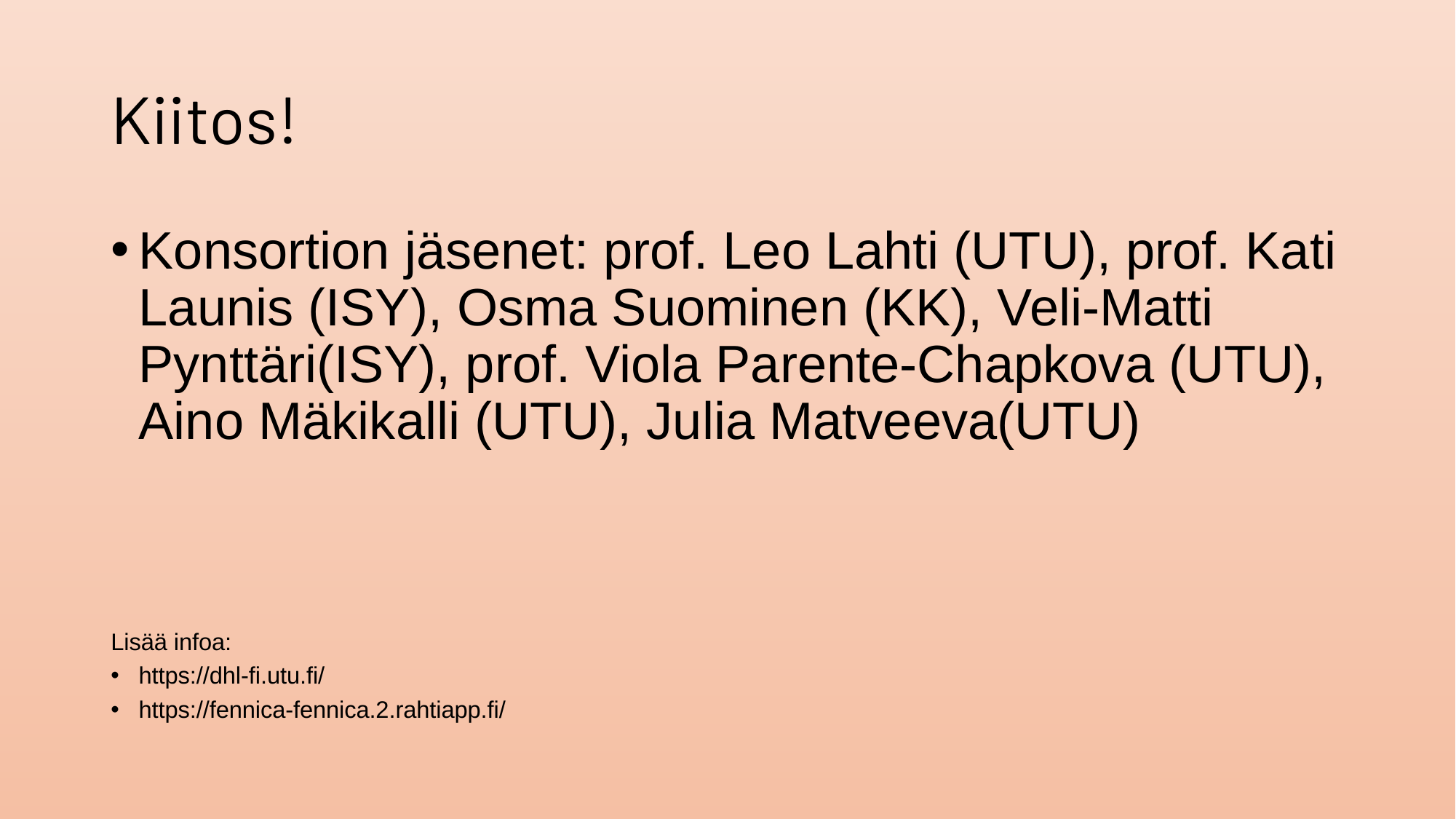

# Kiitos!
Konsortion jäsenet: prof. Leo Lahti (UTU), prof. Kati Launis (ISY), Osma Suominen (KK), Veli-Matti Pynttäri(ISY), prof. Viola Parente-Chapkova (UTU), Aino Mäkikalli (UTU), Julia Matveeva(UTU)

Lisää infoa:
https://dhl-fi.utu.fi/
https://fennica-fennica.2.rahtiapp.fi/